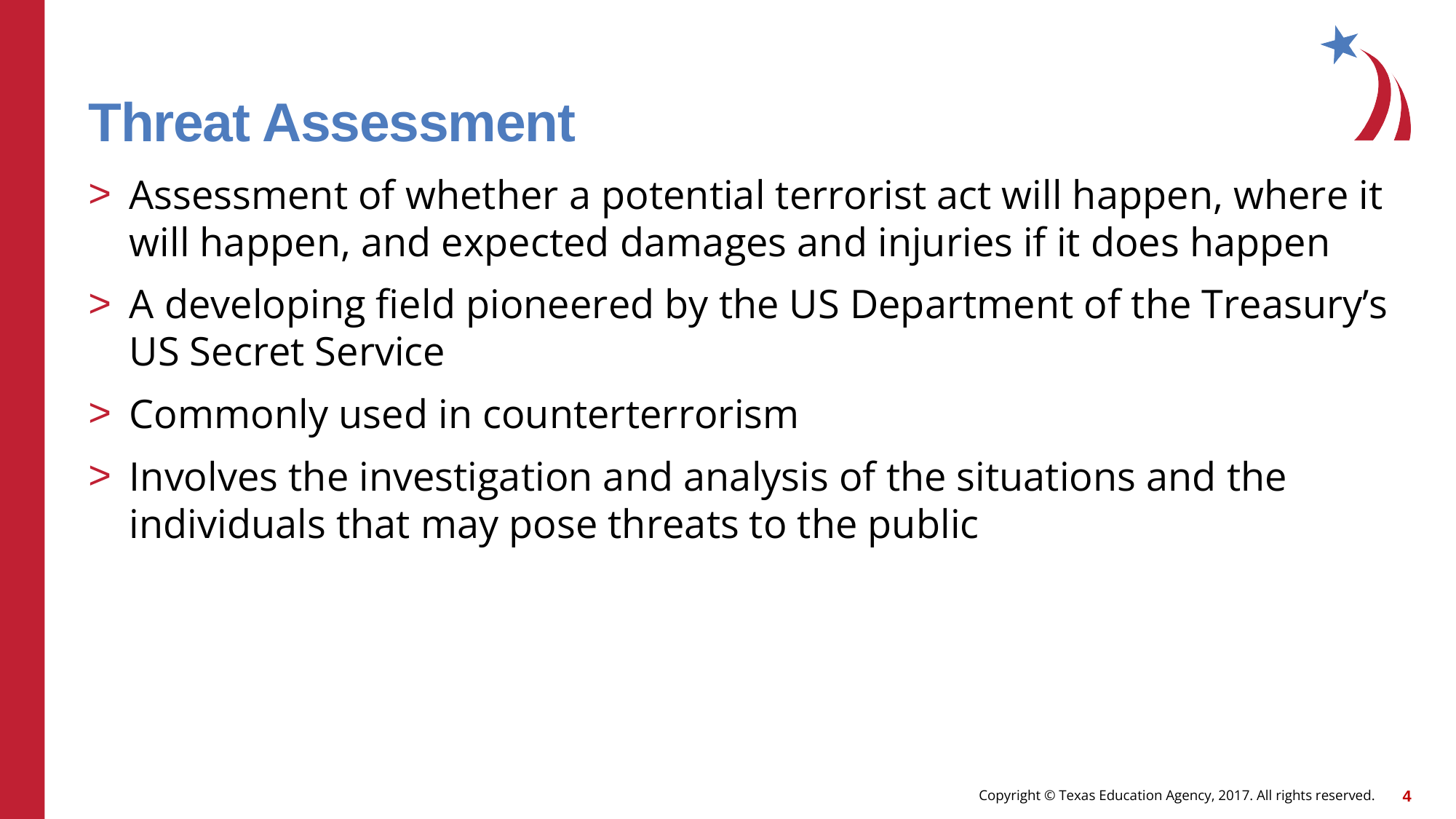

# Threat Assessment
Assessment of whether a potential terrorist act will happen, where it will happen, and expected damages and injuries if it does happen
A developing field pioneered by the US Department of the Treasury’s US Secret Service
Commonly used in counterterrorism
Involves the investigation and analysis of the situations and the individuals that may pose threats to the public